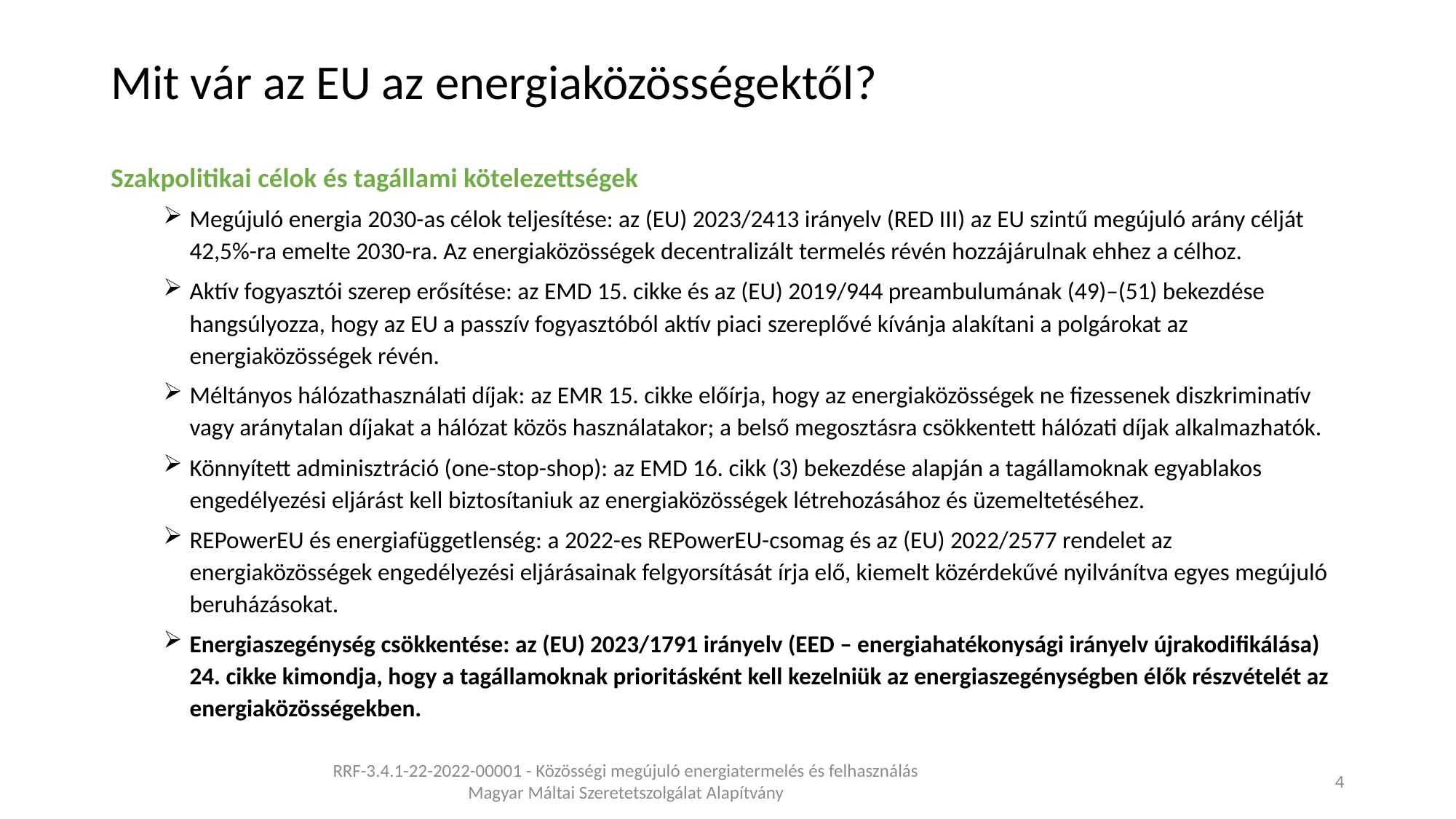

# Mit vár az EU az energiaközösségektől?
Szakpolitikai célok és tagállami kötelezettségek
Megújuló energia 2030-as célok teljesítése: az (EU) 2023/2413 irányelv (RED III) az EU szintű megújuló arány célját 42,5%-ra emelte 2030-ra. Az energiaközösségek decentralizált termelés révén hozzájárulnak ehhez a célhoz.
Aktív fogyasztói szerep erősítése: az EMD 15. cikke és az (EU) 2019/944 preambulumának (49)–(51) bekezdése hangsúlyozza, hogy az EU a passzív fogyasztóból aktív piaci szereplővé kívánja alakítani a polgárokat az energiaközösségek révén.
Méltányos hálózathasználati díjak: az EMR 15. cikke előírja, hogy az energiaközösségek ne fizessenek diszkriminatív vagy aránytalan díjakat a hálózat közös használatakor; a belső megosztásra csökkentett hálózati díjak alkalmazhatók.
Könnyített adminisztráció (one-stop-shop): az EMD 16. cikk (3) bekezdése alapján a tagállamoknak egyablakos engedélyezési eljárást kell biztosítaniuk az energiaközösségek létrehozásához és üzemeltetéséhez.
REPowerEU és energiafüggetlenség: a 2022-es REPowerEU-csomag és az (EU) 2022/2577 rendelet az energiaközösségek engedélyezési eljárásainak felgyorsítását írja elő, kiemelt közérdekűvé nyilvánítva egyes megújuló beruházásokat.
Energiaszegénység csökkentése: az (EU) 2023/1791 irányelv (EED – energiahatékonysági irányelv újrakodifikálása) 24. cikke kimondja, hogy a tagállamoknak prioritásként kell kezelniük az energiaszegénységben élők részvételét az energiaközösségekben.

RRF-3.4.1-22-2022-00001 - Közösségi megújuló energiatermelés és felhasználás
Magyar Máltai Szeretetszolgálat Alapítvány
4